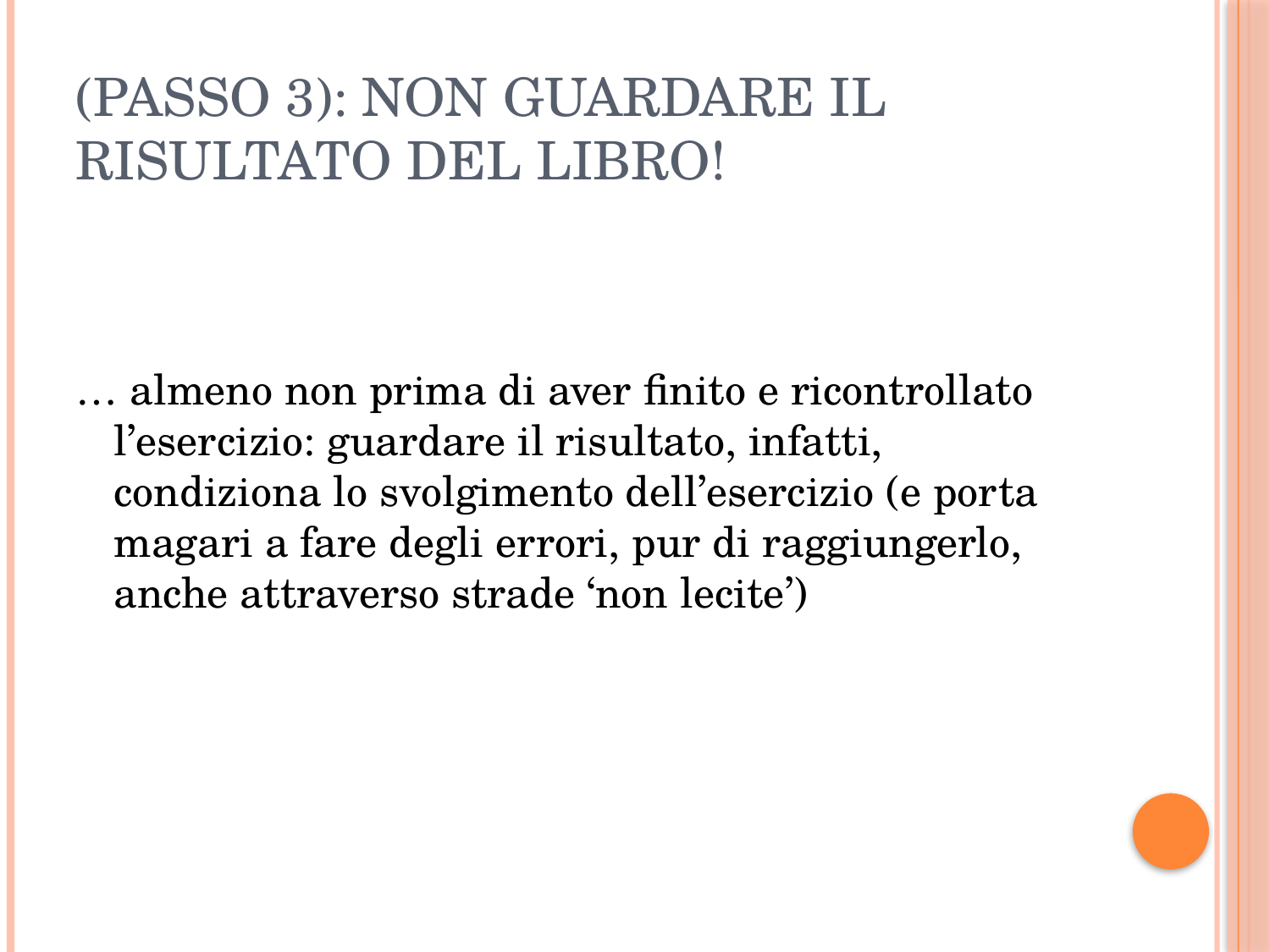

# (passo 3): non guardare il risultato del libro!
… almeno non prima di aver finito e ricontrollato l’esercizio: guardare il risultato, infatti, condiziona lo svolgimento dell’esercizio (e porta magari a fare degli errori, pur di raggiungerlo, anche attraverso strade ‘non lecite’)